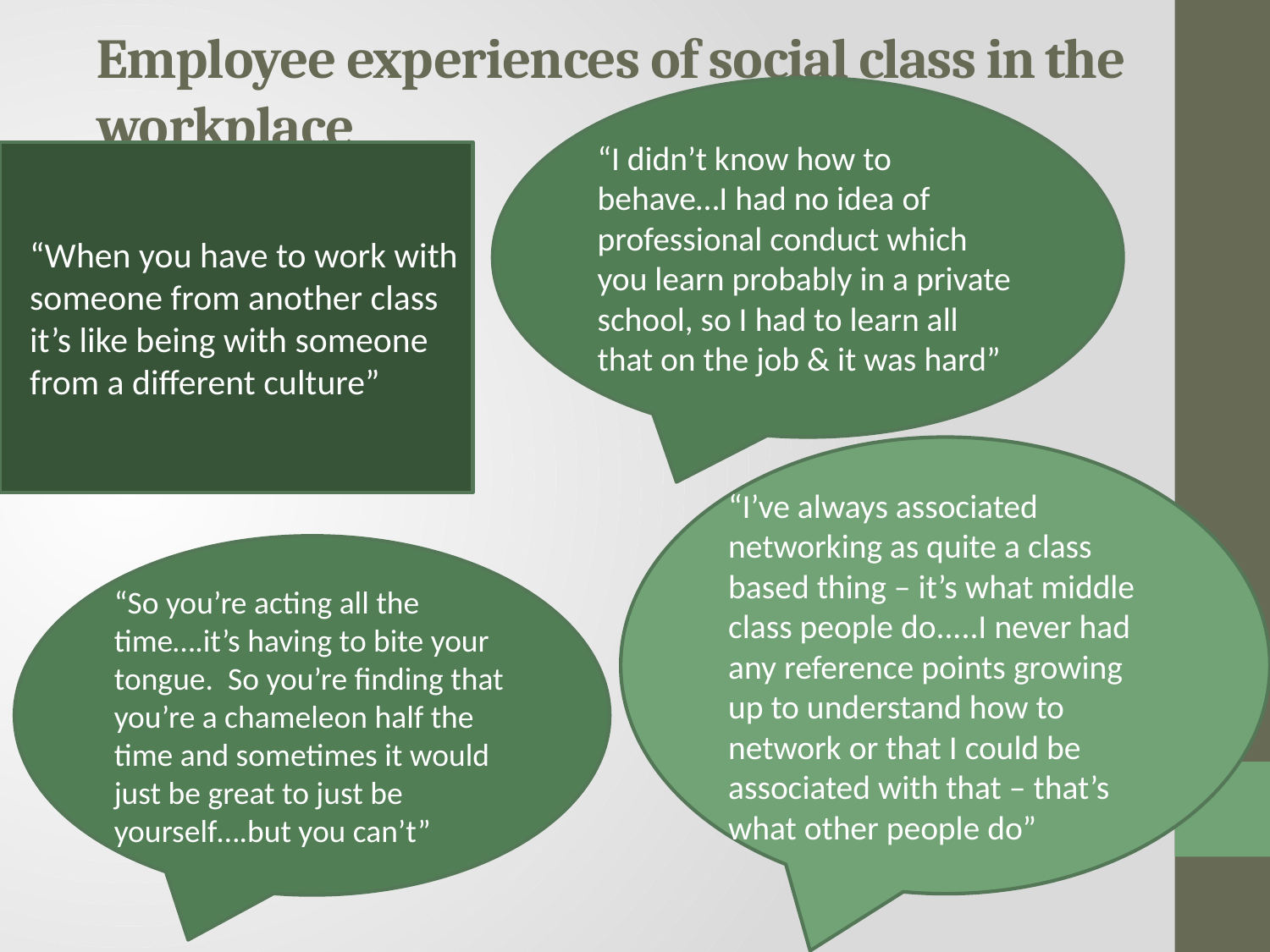

# Employee experiences of social class in the workplace
“I didn’t know how to behave…I had no idea of professional conduct which you learn probably in a private school, so I had to learn all that on the job & it was hard”
“When you have to work with someone from another class it’s like being with someone from a different culture”
“I’ve always associated networking as quite a class based thing – it’s what middle class people do.....I never had any reference points growing up to understand how to network or that I could be associated with that – that’s what other people do”
“So you’re acting all the time….it’s having to bite your tongue.  So you’re finding that you’re a chameleon half the time and sometimes it would just be great to just be yourself….but you can’t”